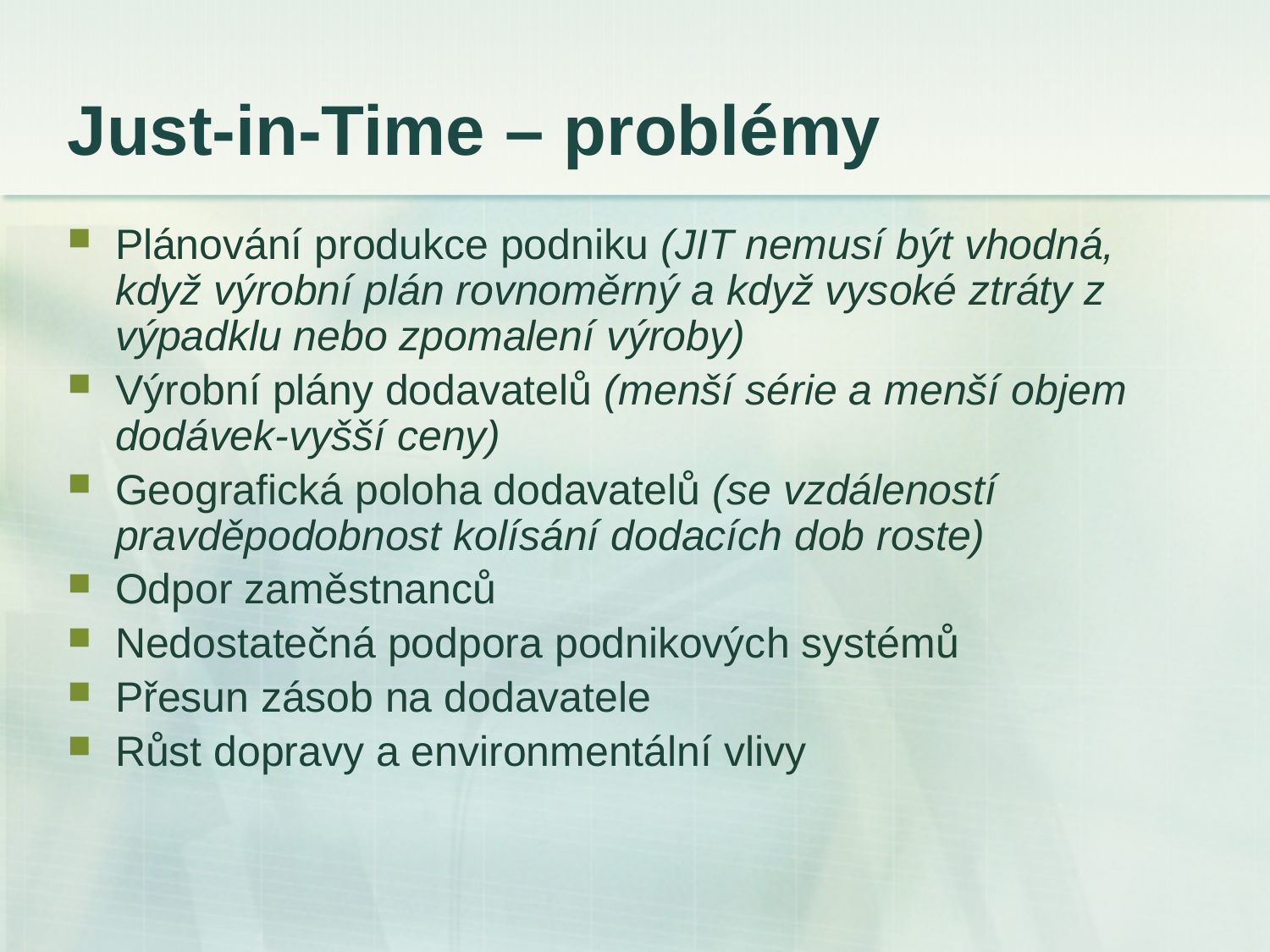

# Just-in-Time – problémy
Plánování produkce podniku (JIT nemusí být vhodná, když výrobní plán rovnoměrný a když vysoké ztráty z výpadklu nebo zpomalení výroby)
Výrobní plány dodavatelů (menší série a menší objem dodávek-vyšší ceny)
Geografická poloha dodavatelů (se vzdáleností pravděpodobnost kolísání dodacích dob roste)
Odpor zaměstnanců
Nedostatečná podpora podnikových systémů
Přesun zásob na dodavatele
Růst dopravy a environmentální vlivy